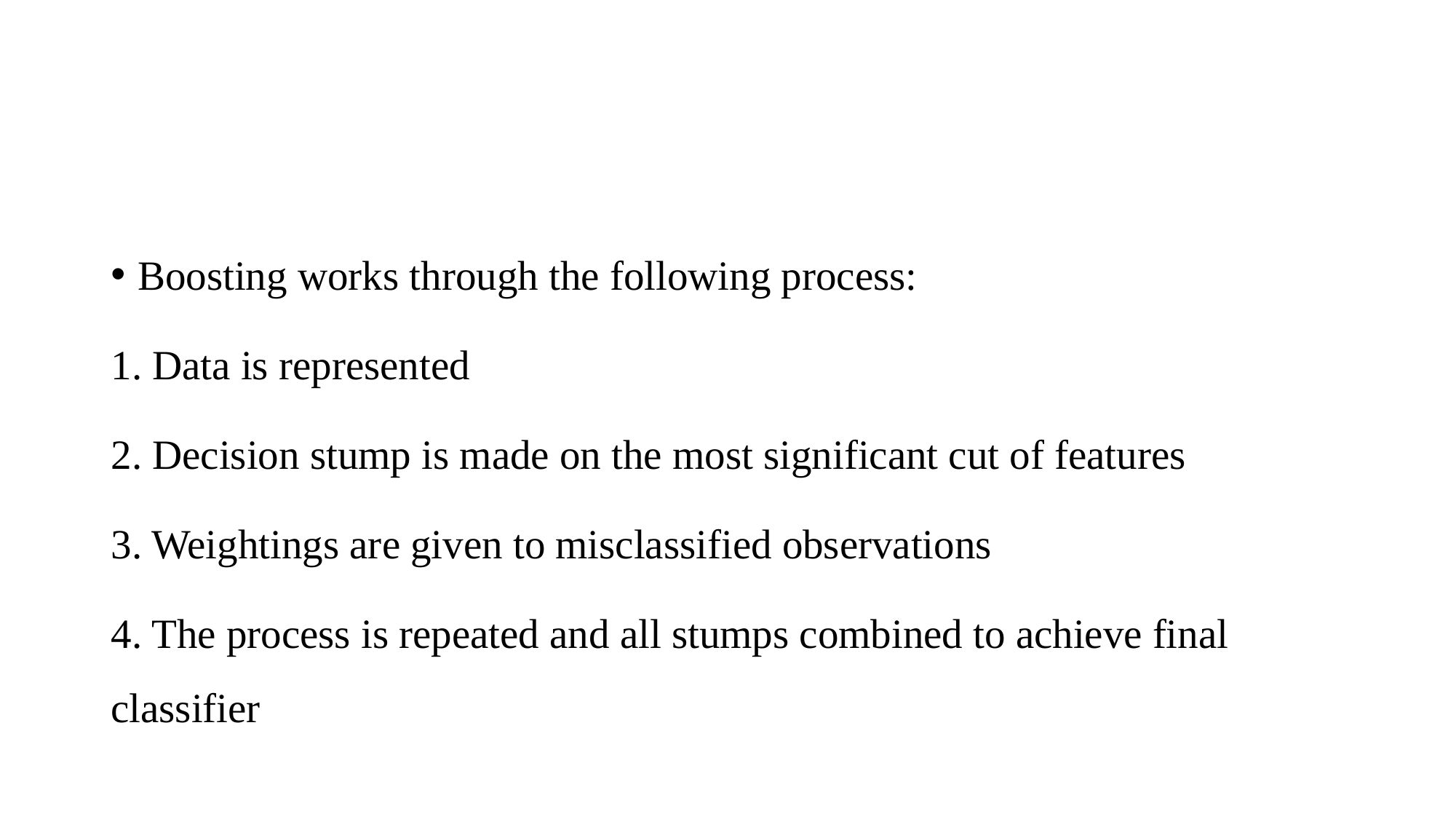

#
Boosting works through the following process:
1. Data is represented
2. Decision stump is made on the most significant cut of features
3. Weightings are given to misclassified observations
4. The process is repeated and all stumps combined to achieve final classifier